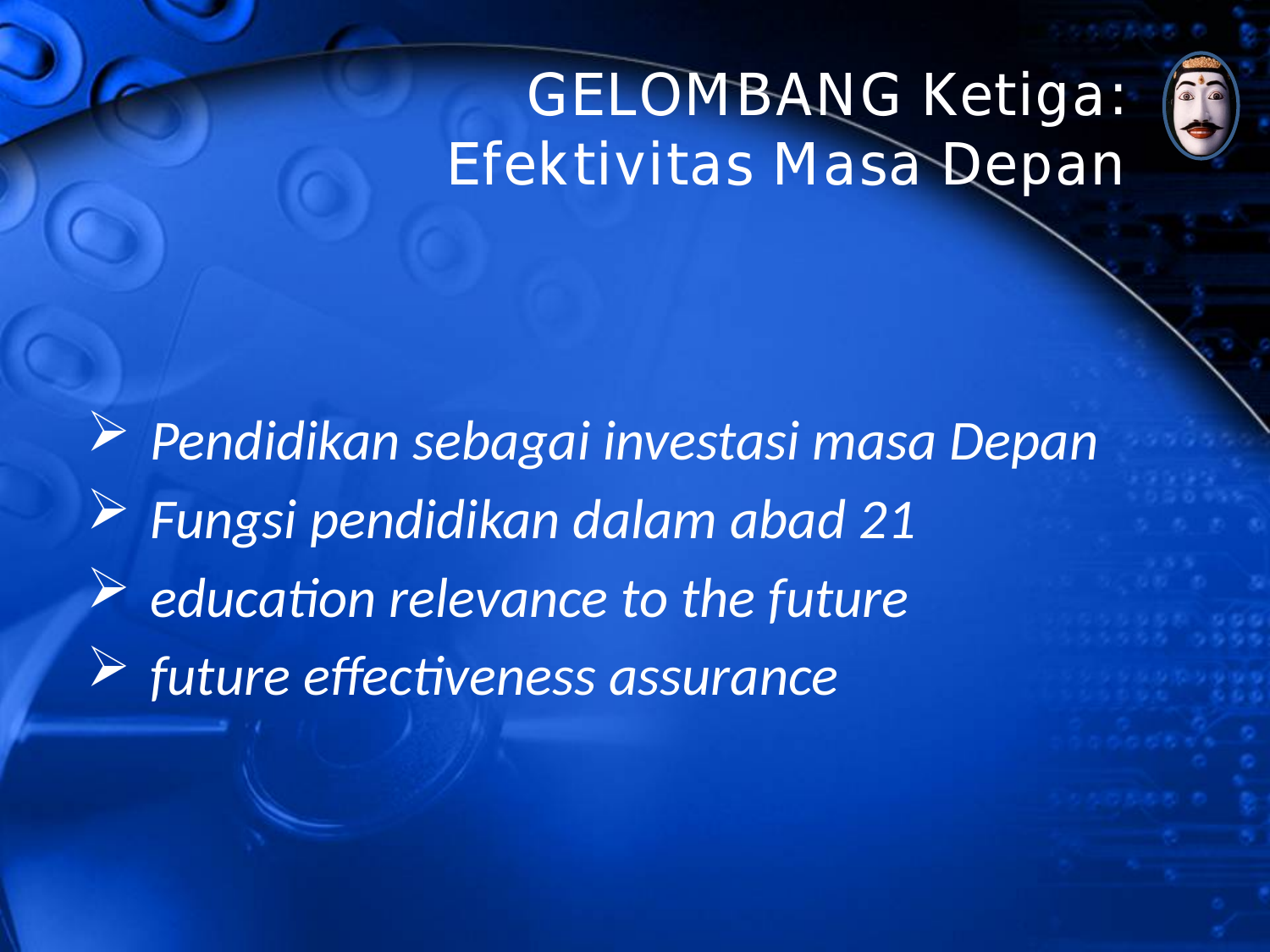

GELOMBANG Ketiga:
Efektivitas Masa Depan

Pendidikan sebagai investasi masa Depan
Fungsi pendidikan dalam abad 21
education relevance to the future
future effectiveness assurance